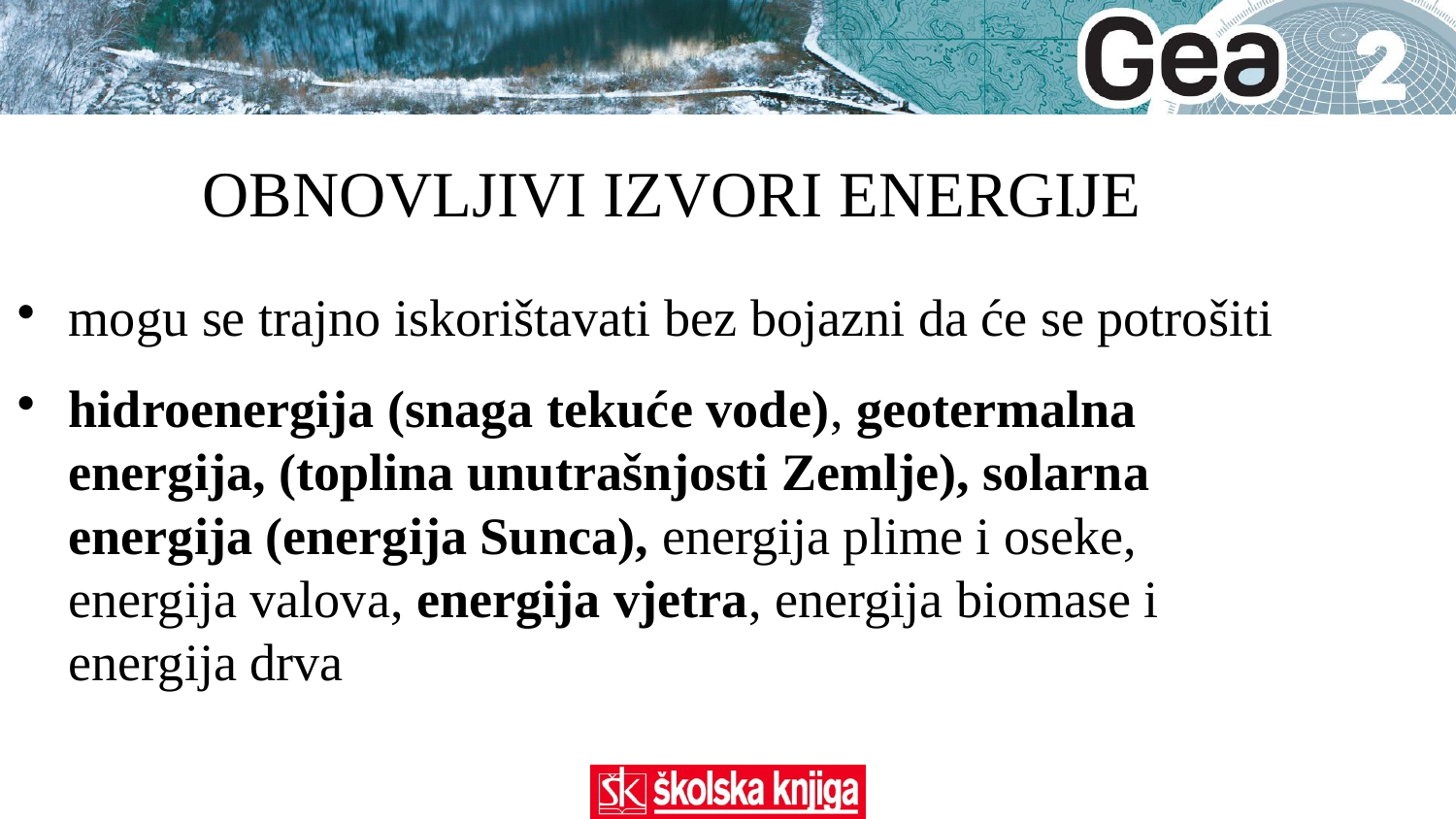

OBNOVLJIVI IZVORI ENERGIJE
mogu se trajno iskorištavati bez bojazni da će se potrošiti
hidroenergija (snaga tekuće vode), geotermalna energija, (toplina unutrašnjosti Zemlje), solarna energija (energija Sunca), energija plime i oseke, energija valova, energija vjetra, energija biomase i energija drva